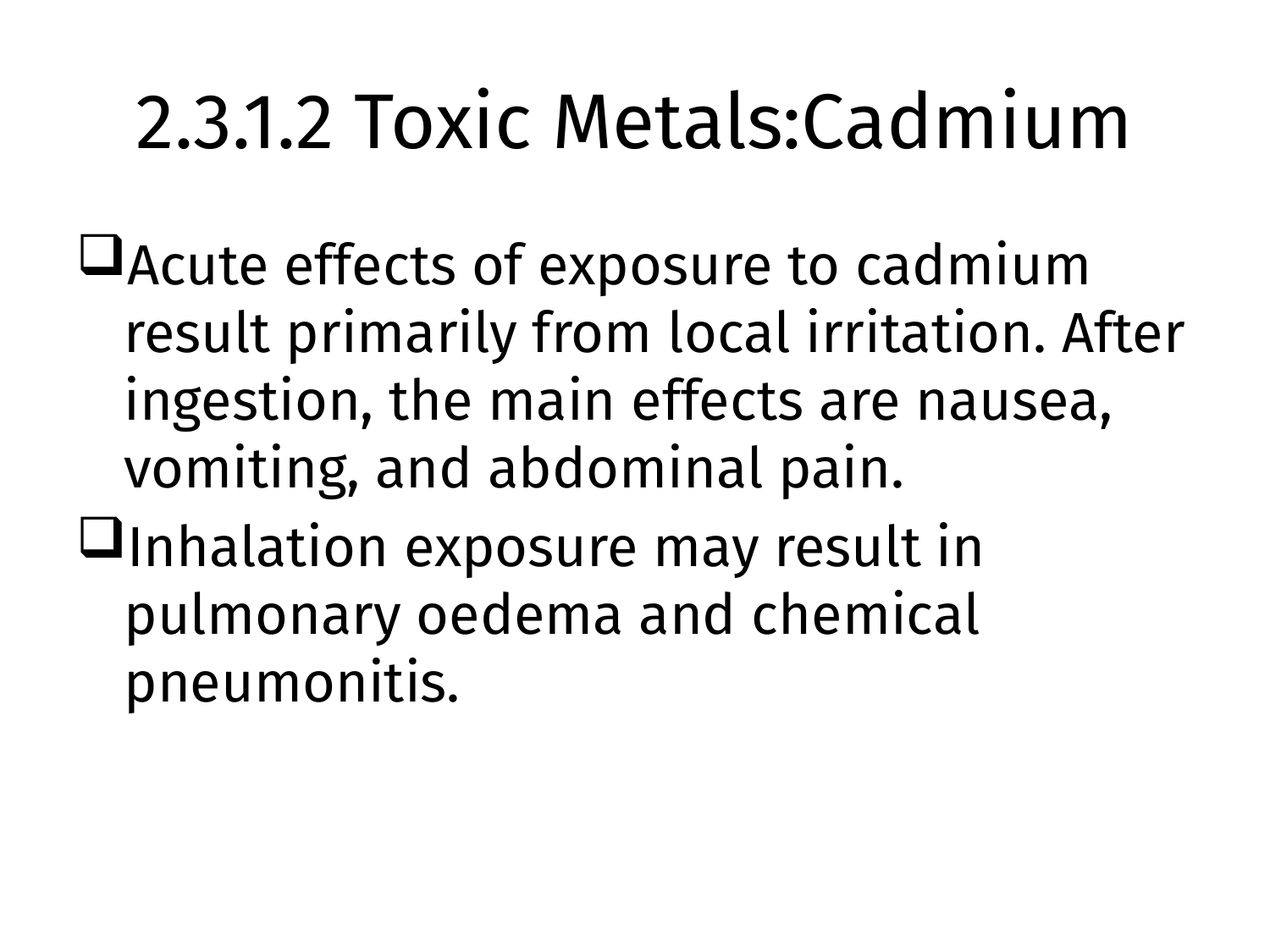

# 2.3.1.2 Toxic Metals:Cadmium
Acute effects of exposure to cadmium result primarily from local irritation. After ingestion, the main effects are nausea, vomiting, and abdominal pain.
Inhalation exposure may result in pulmonary oedema and chemical pneumonitis.